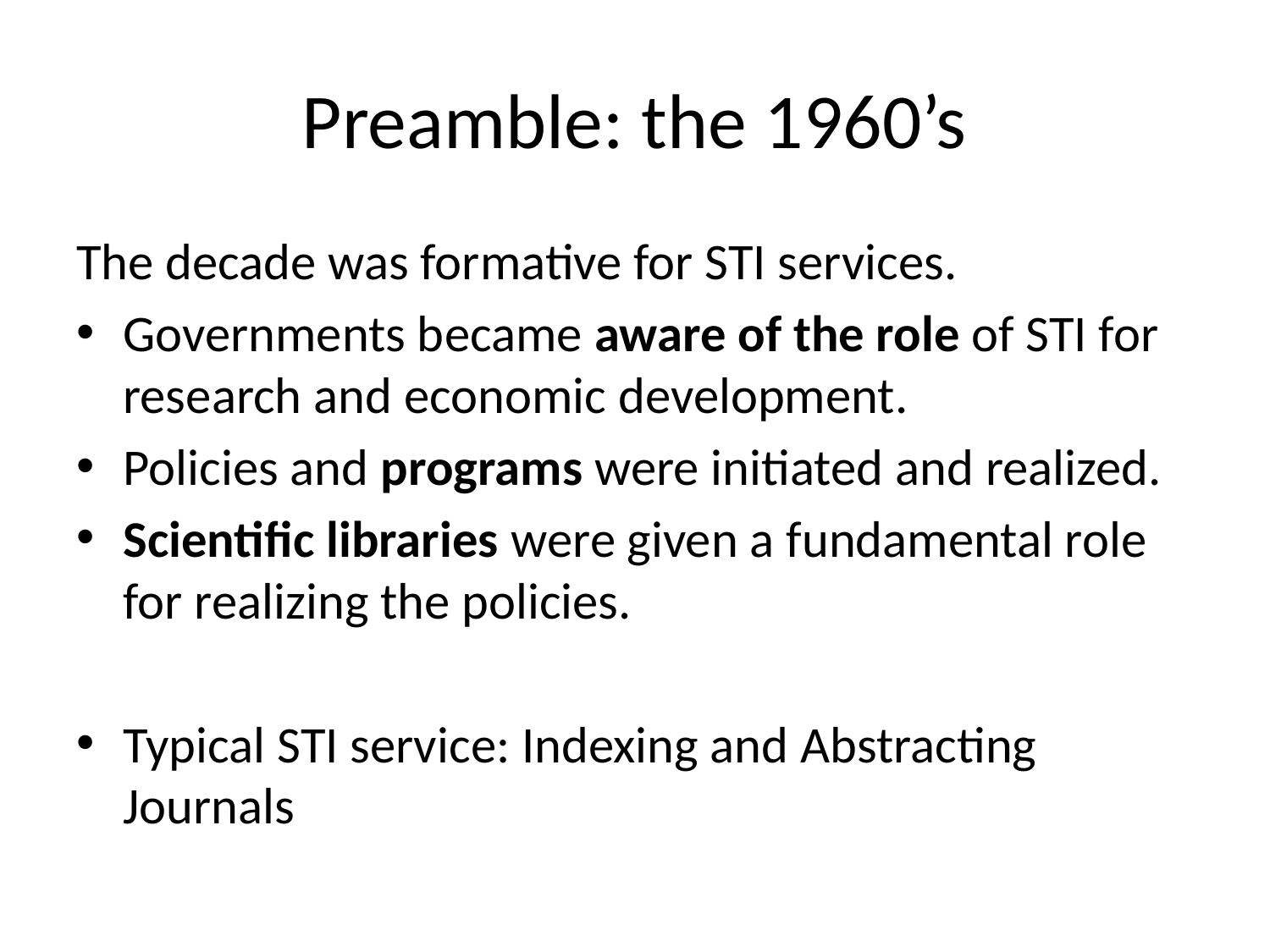

# Preamble: the 1960’s
The decade was formative for STI services.
Governments became aware of the role of STI for research and economic development.
Policies and programs were initiated and realized.
Scientific libraries were given a fundamental role for realizing the policies.

Typical STI service: Indexing and Abstracting Journals